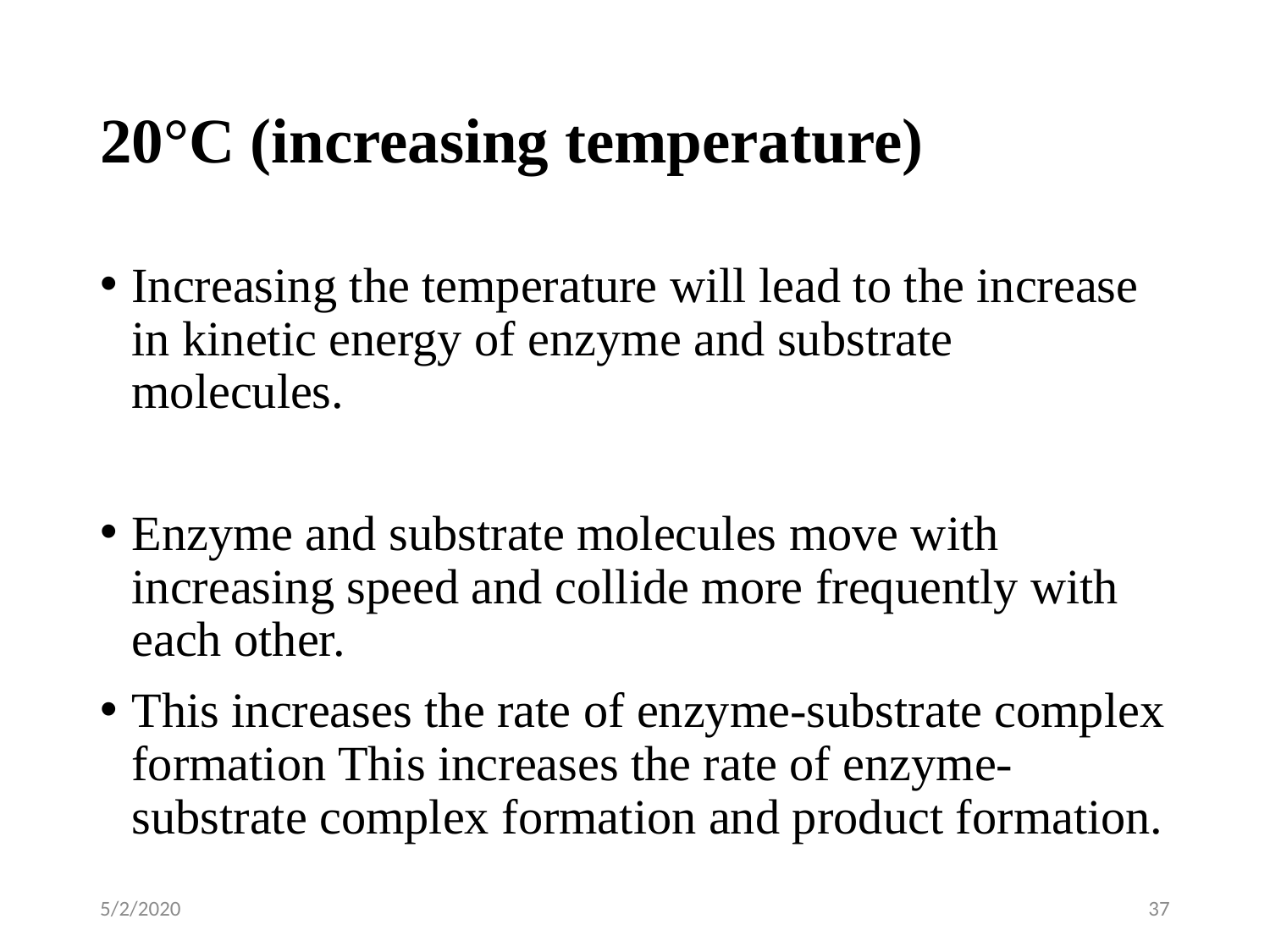

# 20°C (increasing temperature)
Increasing the temperature will lead to the increase in kinetic energy of enzyme and substrate molecules.

Enzyme and substrate molecules move with increasing speed and collide more frequently with each other.
This increases the rate of enzyme-substrate complex formation This increases the rate of enzyme-substrate complex formation and product formation.

5/2/2020
37